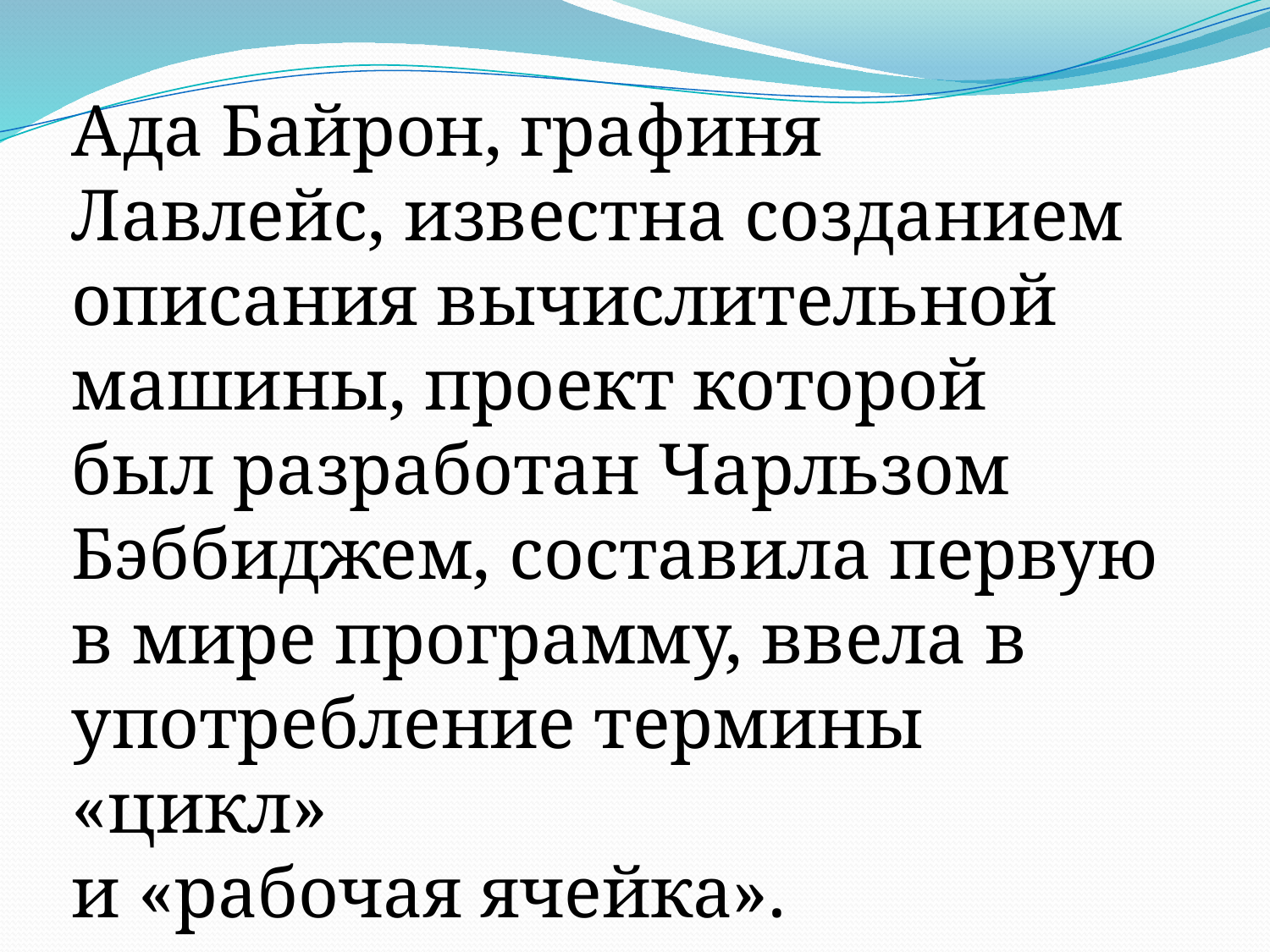

Ада Байрон, графиня
Лавлейс, известна созданием
описания вычислительной
машины, проект которой
был разработан Чарльзом
Бэббиджем, составила первую
в мире программу, ввела в
употребление термины «цикл»
и «рабочая ячейка».